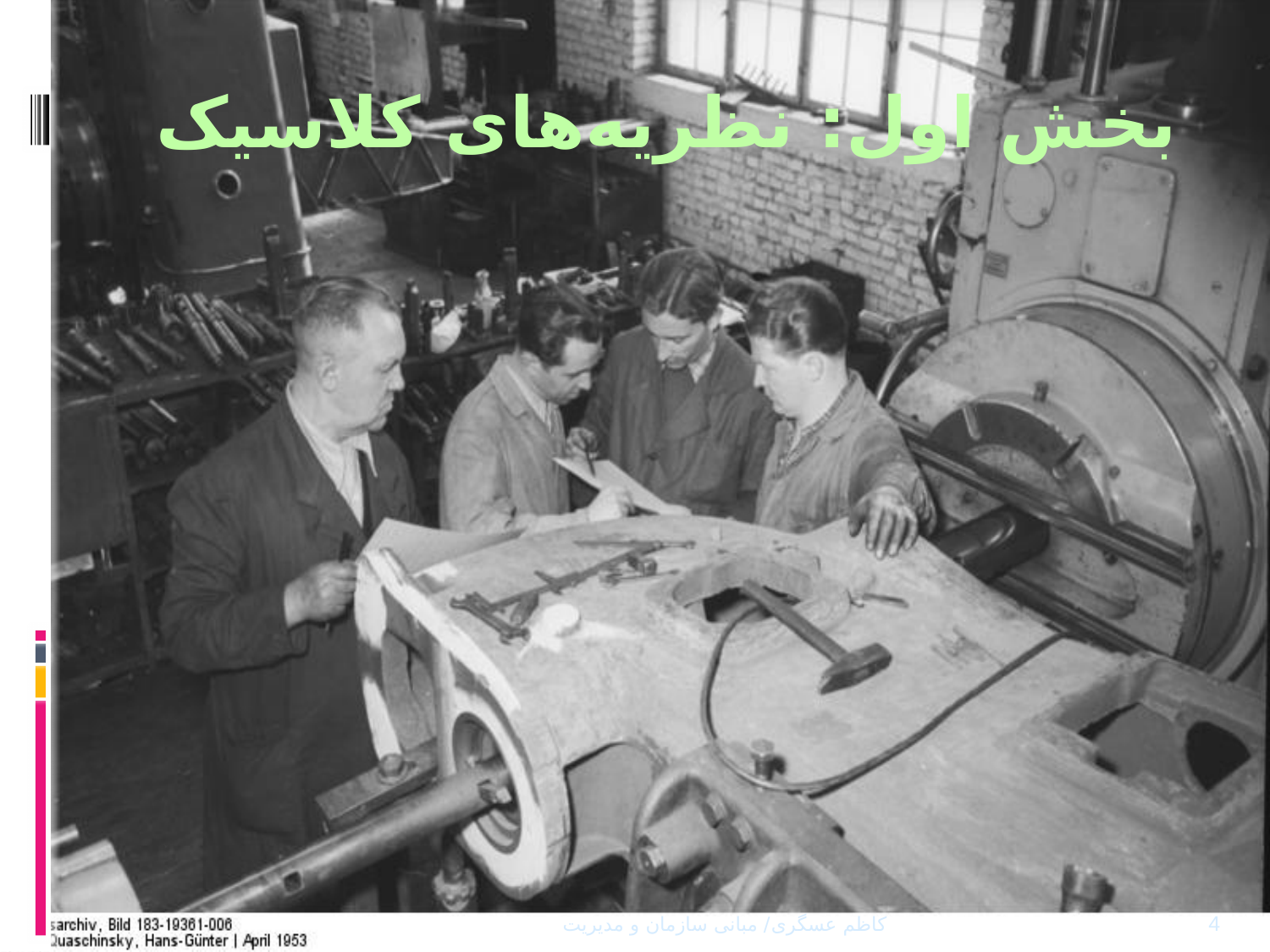

# بخش اول: نظریه‌های کلاسیک
کاظم عسگری/ مبانی سازمان و مدیریت
4